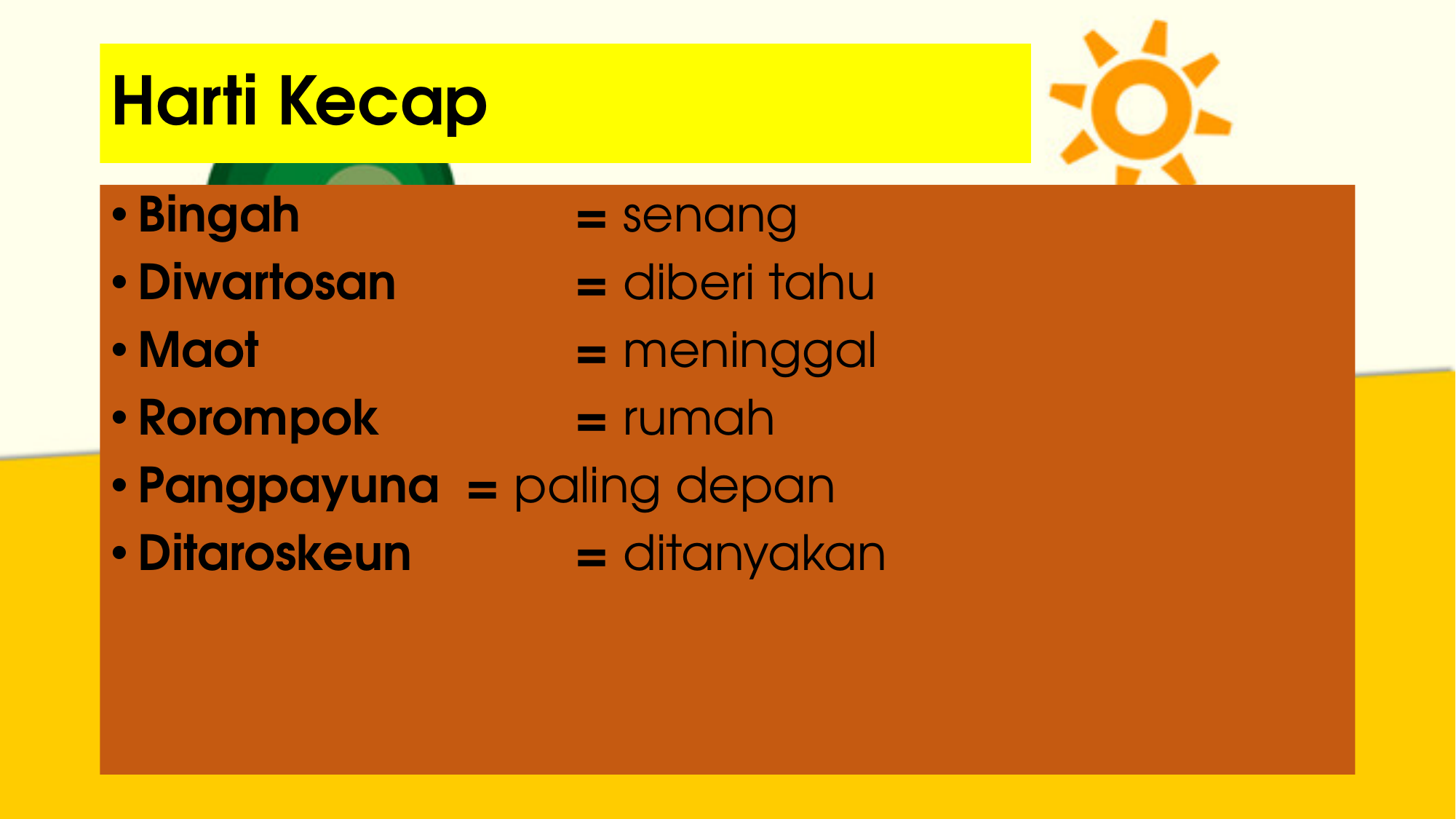

# Harti Kecap
Bingah			= senang
Diwartosan		= diberi tahu
Maot			= meninggal
Rorompok		= rumah
Pangpayuna	= paling depan
Ditaroskeun		= ditanyakan